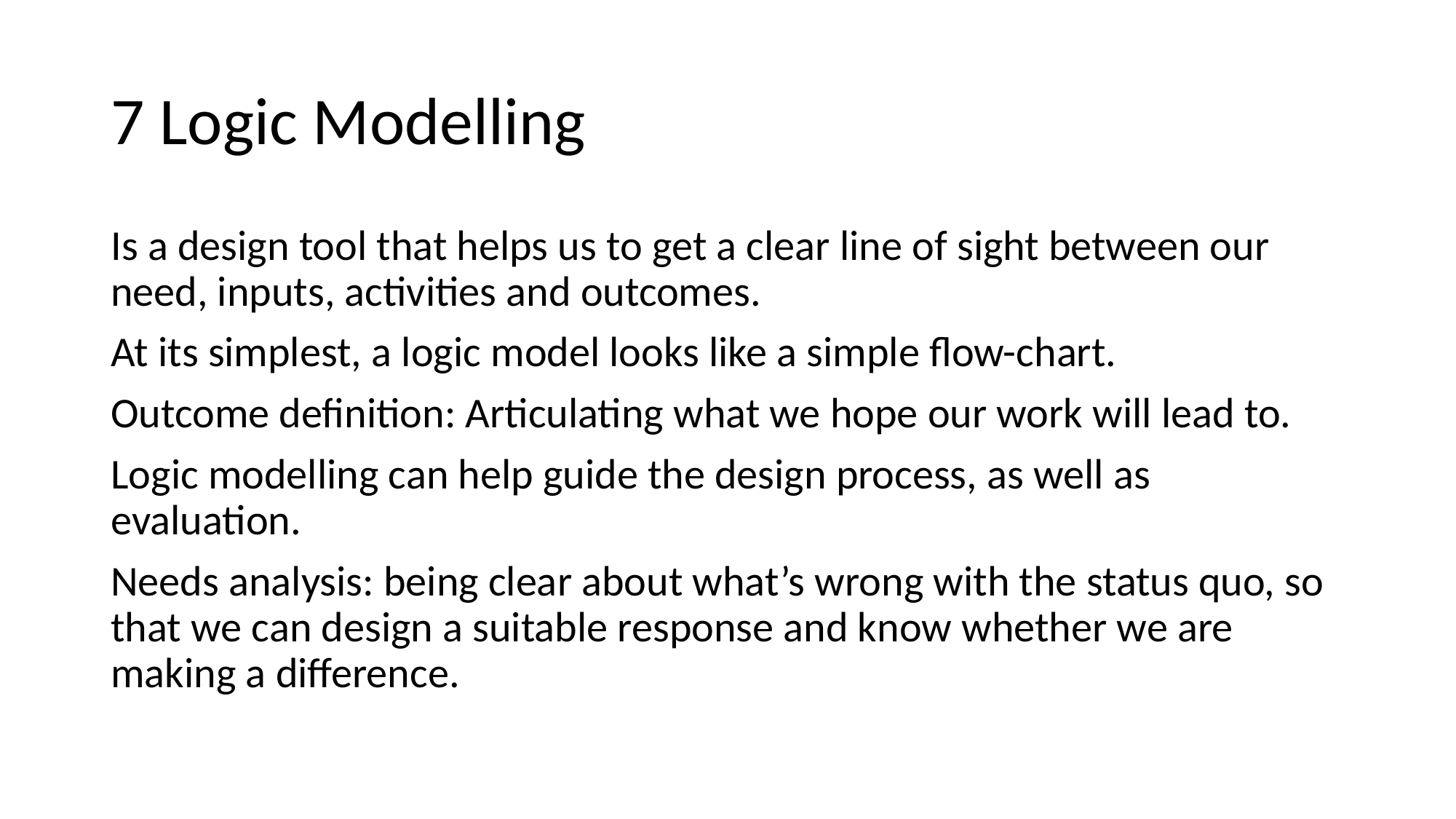

# 7 Logic Modelling
Is a design tool that helps us to get a clear line of sight between our need, inputs, activities and outcomes.
At its simplest, a logic model looks like a simple flow-chart.
Outcome definition: Articulating what we hope our work will lead to.
Logic modelling can help guide the design process, as well as evaluation.
Needs analysis: being clear about what’s wrong with the status quo, so that we can design a suitable response and know whether we are making a difference.